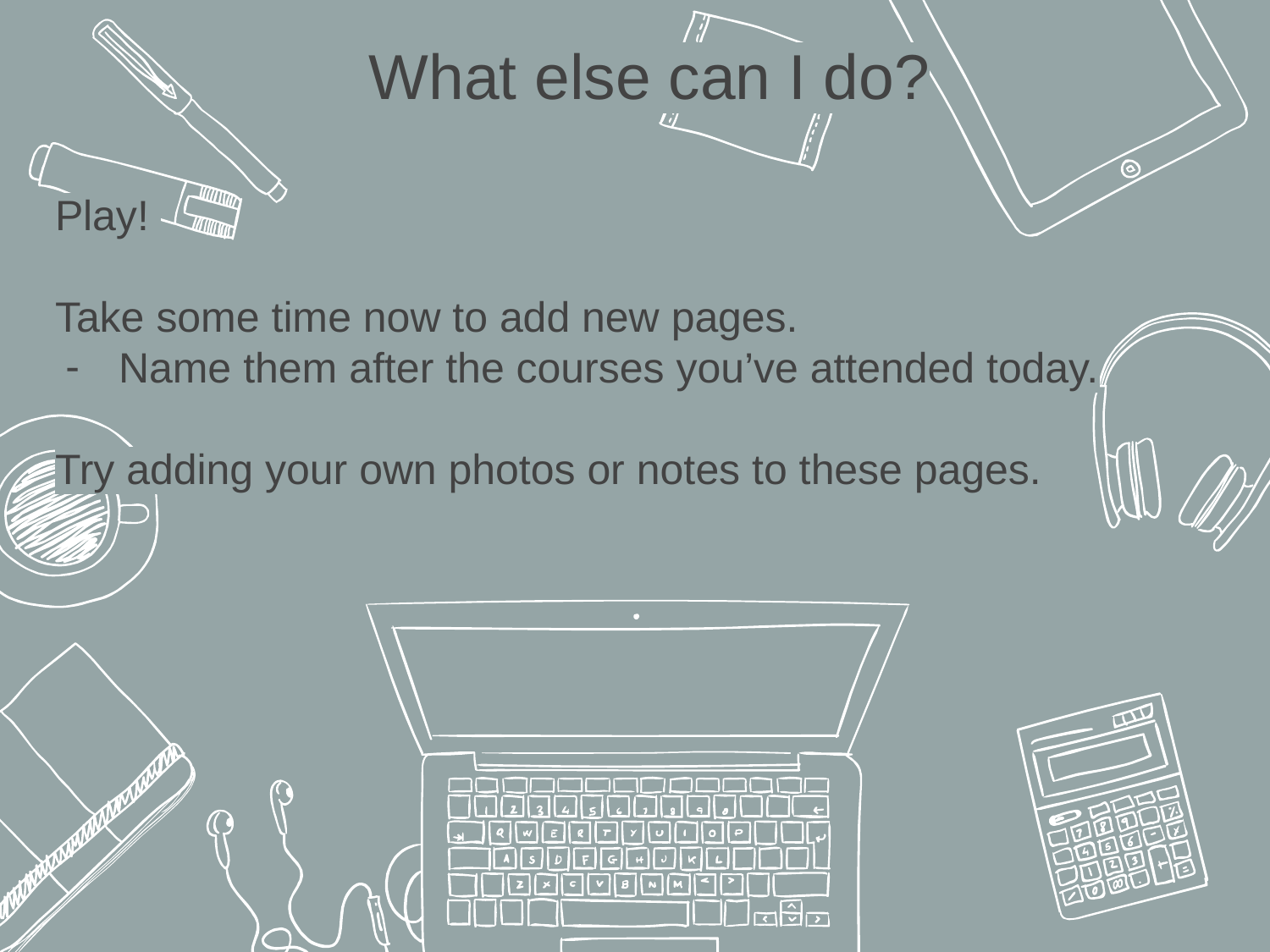

What else can I do?

Play!

Take some time now to add new pages.
Name them after the courses you’ve attended today.

Try adding your own photos or notes to these pages.